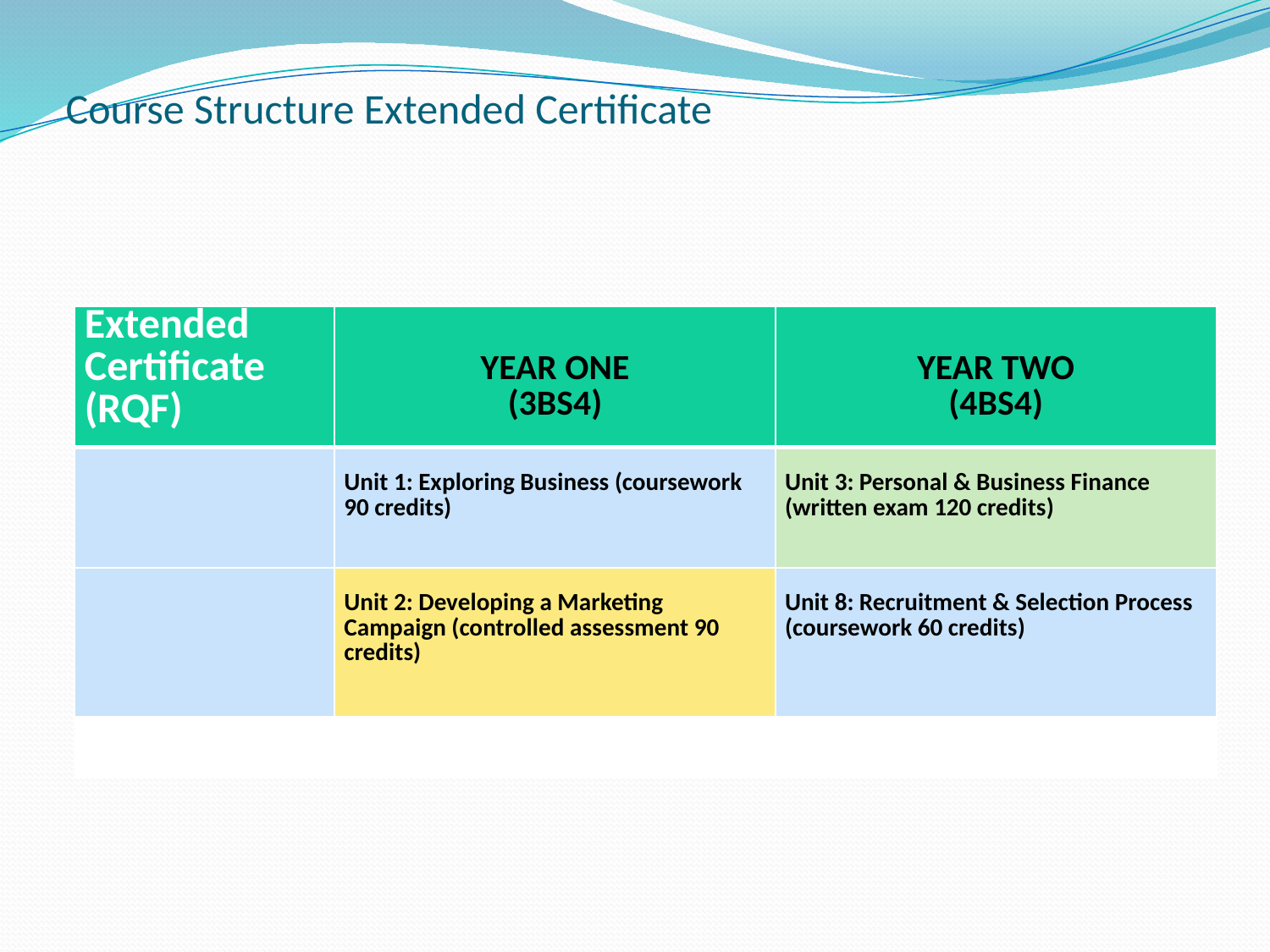

# Course Structure Extended Certificate
| Extended Certificate (RQF) | YEAR ONE (3BS4) | YEAR TWO (4BS4) |
| --- | --- | --- |
|  | Unit 1: Exploring Business (coursework 90 credits) | Unit 3: Personal & Business Finance (written exam 120 credits) |
|  | Unit 2: Developing a Marketing Campaign (controlled assessment 90 credits) | Unit 8: Recruitment & Selection Process (coursework 60 credits) |
|  |  |  |